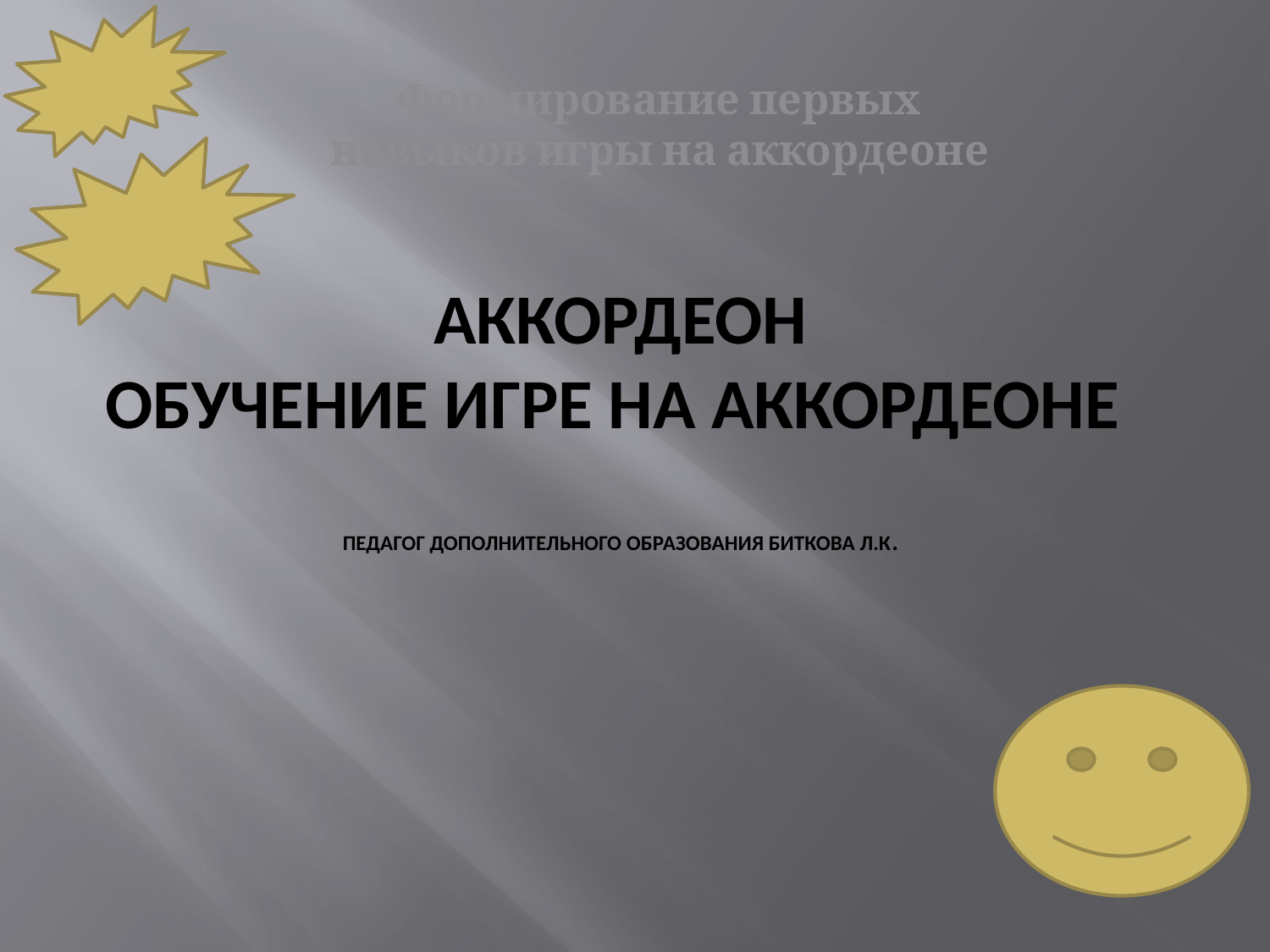

# Аккордеон Обучение игре на аккордеоне Педагог дополнительного образования Биткова Л.К.
Формирование первых навыков игры на аккордеоне